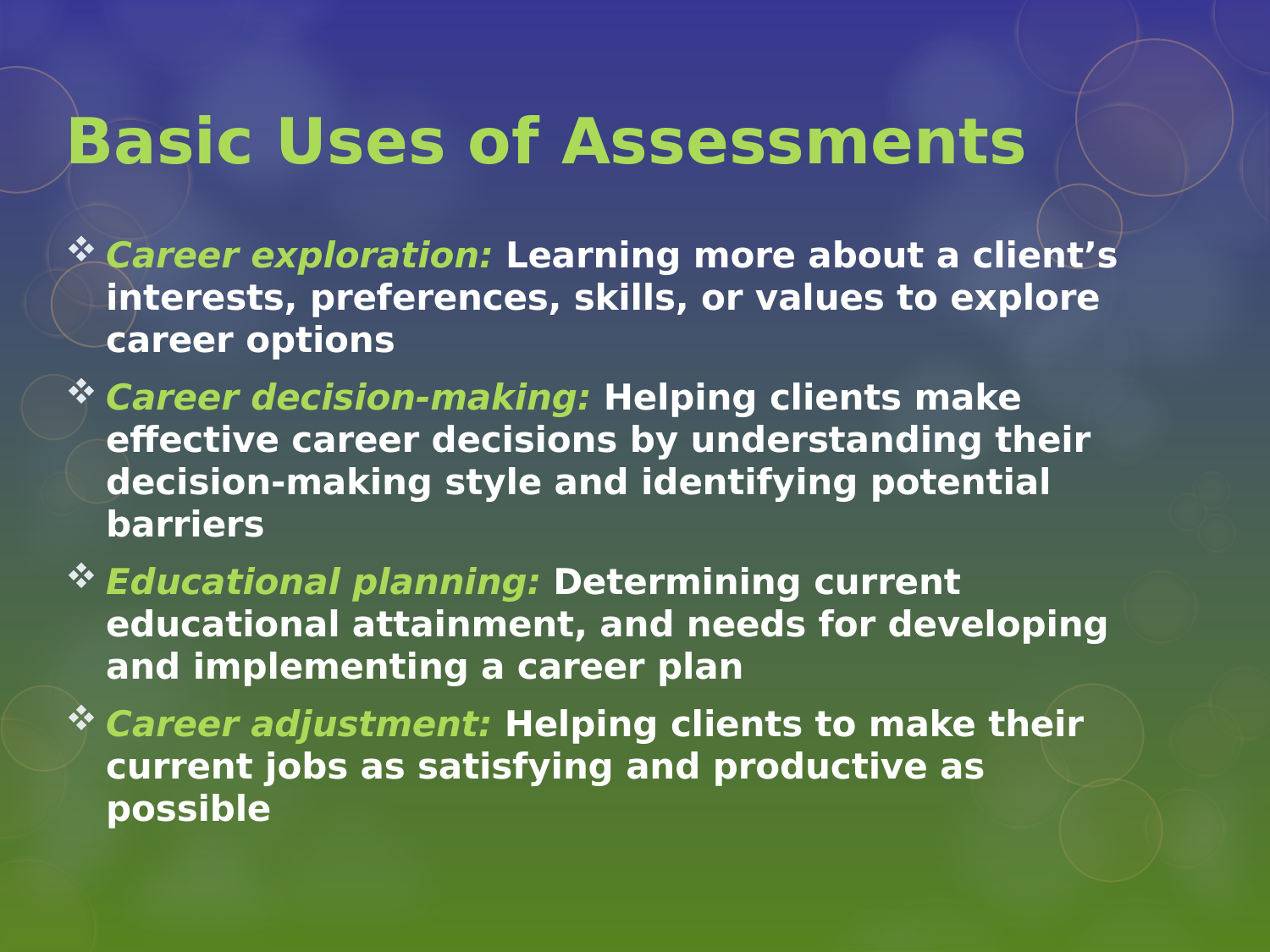

# Basic Uses of Assessments
Career exploration: Learning more about a client’s interests, preferences, skills, or values to explore career options
Career decision-making: Helping clients make effective career decisions by understanding their decision-making style and identifying potential barriers
Educational planning: Determining current educational attainment, and needs for developing and implementing a career plan
Career adjustment: Helping clients to make their current jobs as satisfying and productive as possible